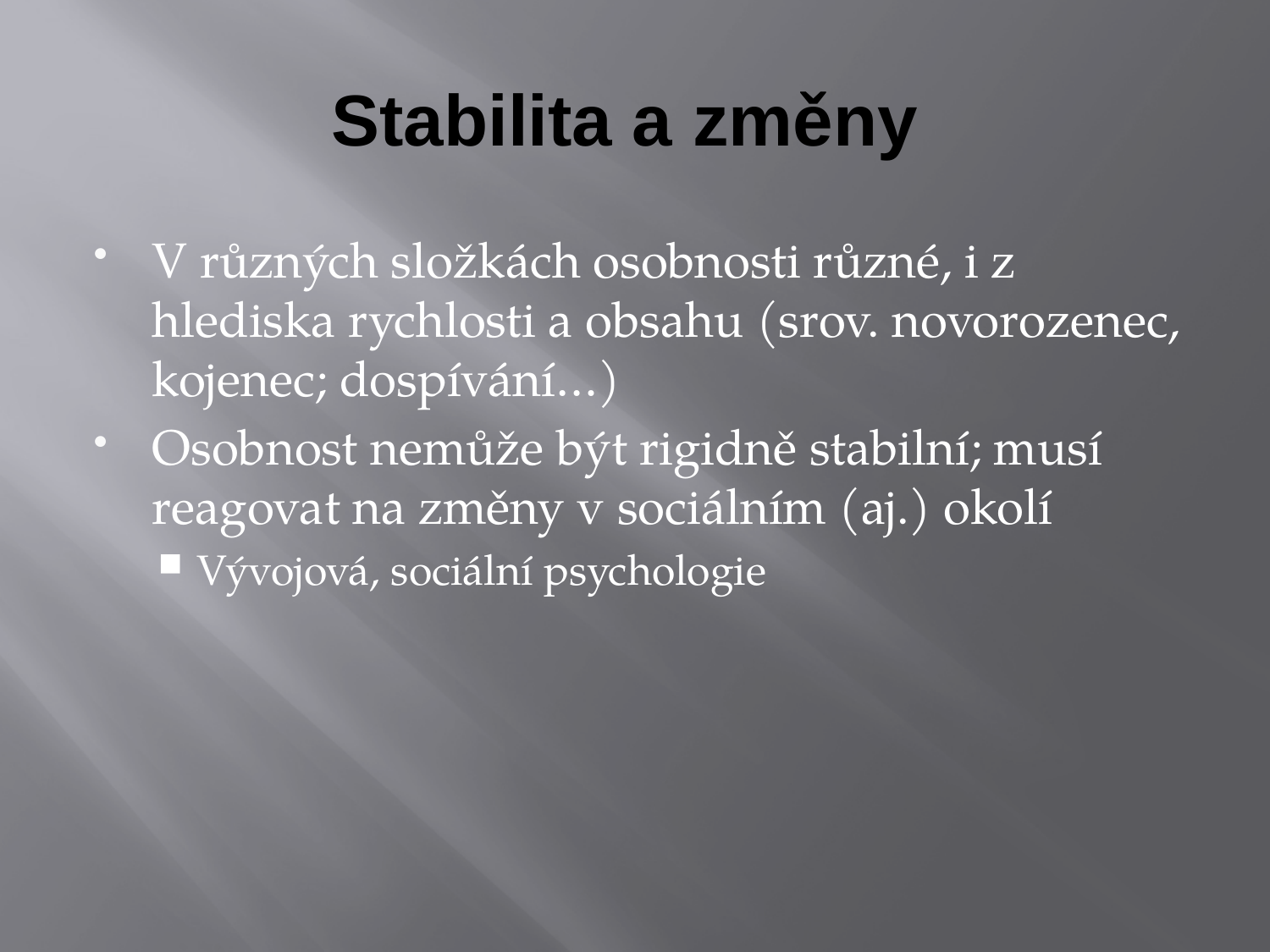

# Stabilita a změny
V různých složkách osobnosti různé, i z hlediska rychlosti a obsahu (srov. novorozenec, kojenec; dospívání…)
Osobnost nemůže být rigidně stabilní; musí reagovat na změny v sociálním (aj.) okolí
Vývojová, sociální psychologie